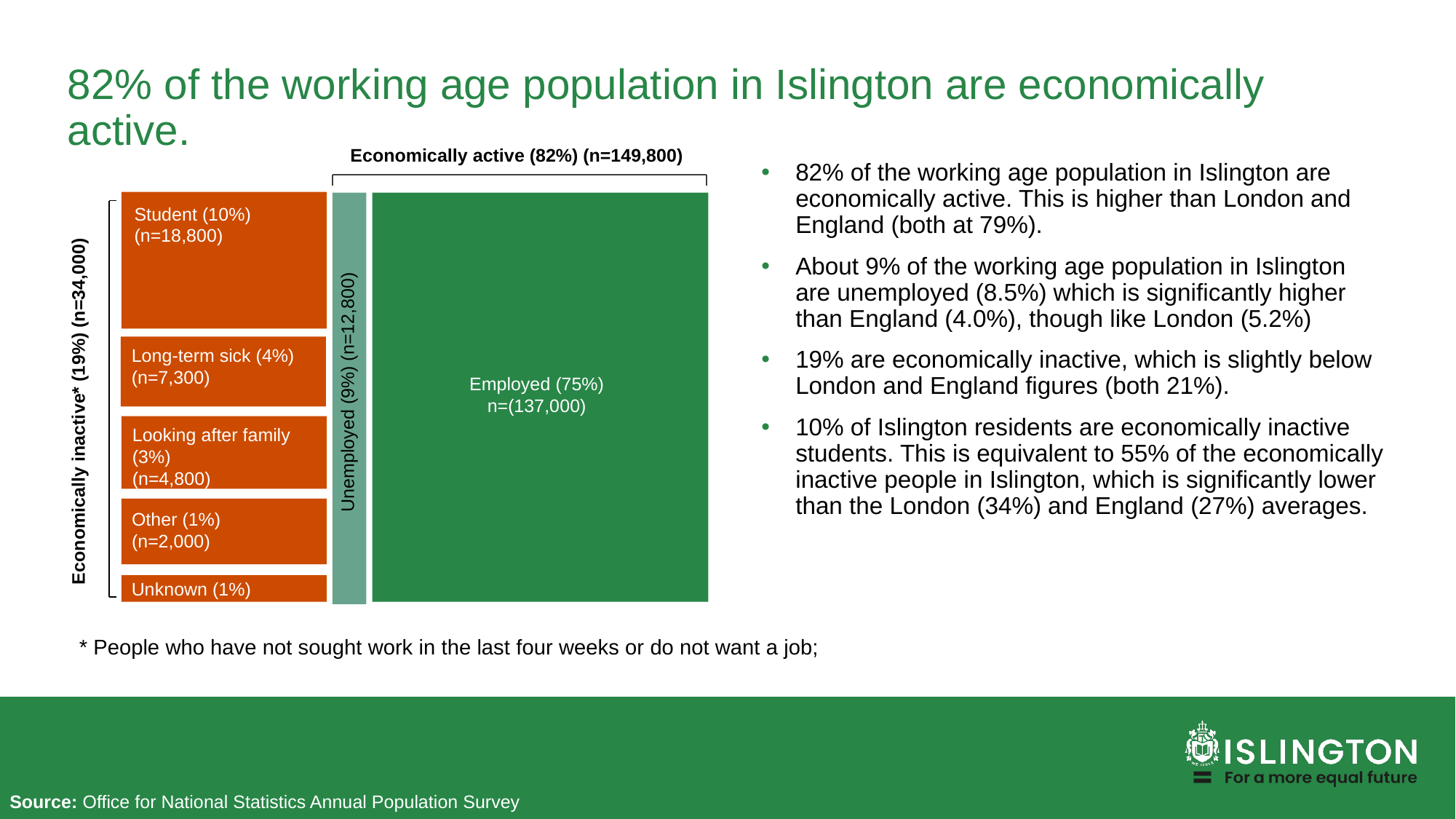

# 82% of the working age population in Islington are economically active.
Economically active (82%) (n=149,800)
Unemployed (9%) (n=12,800)

Student (10%)
(n=18,800)
Economically inactive* (19%) (n=34,000)
Long-term sick (4%)
(n=7,300)
Employed (75%)
n=(137,000)
Looking after family (3%)
(n=4,800)
Other (1%)
(n=2,000)
Unknown (1%)
82% of the working age population in Islington are economically active. This is higher than London and England (both at 79%).
About 9% of the working age population in Islington are unemployed (8.5%) which is significantly higher than England (4.0%), though like London (5.2%)
19% are economically inactive, which is slightly below London and England figures (both 21%).
10% of Islington residents are economically inactive students. This is equivalent to 55% of the economically inactive people in Islington, which is significantly lower than the London (34%) and England (27%) averages.

* People who have not sought work in the last four weeks or do not want a job;
Source: Office for National Statistics Annual Population Survey